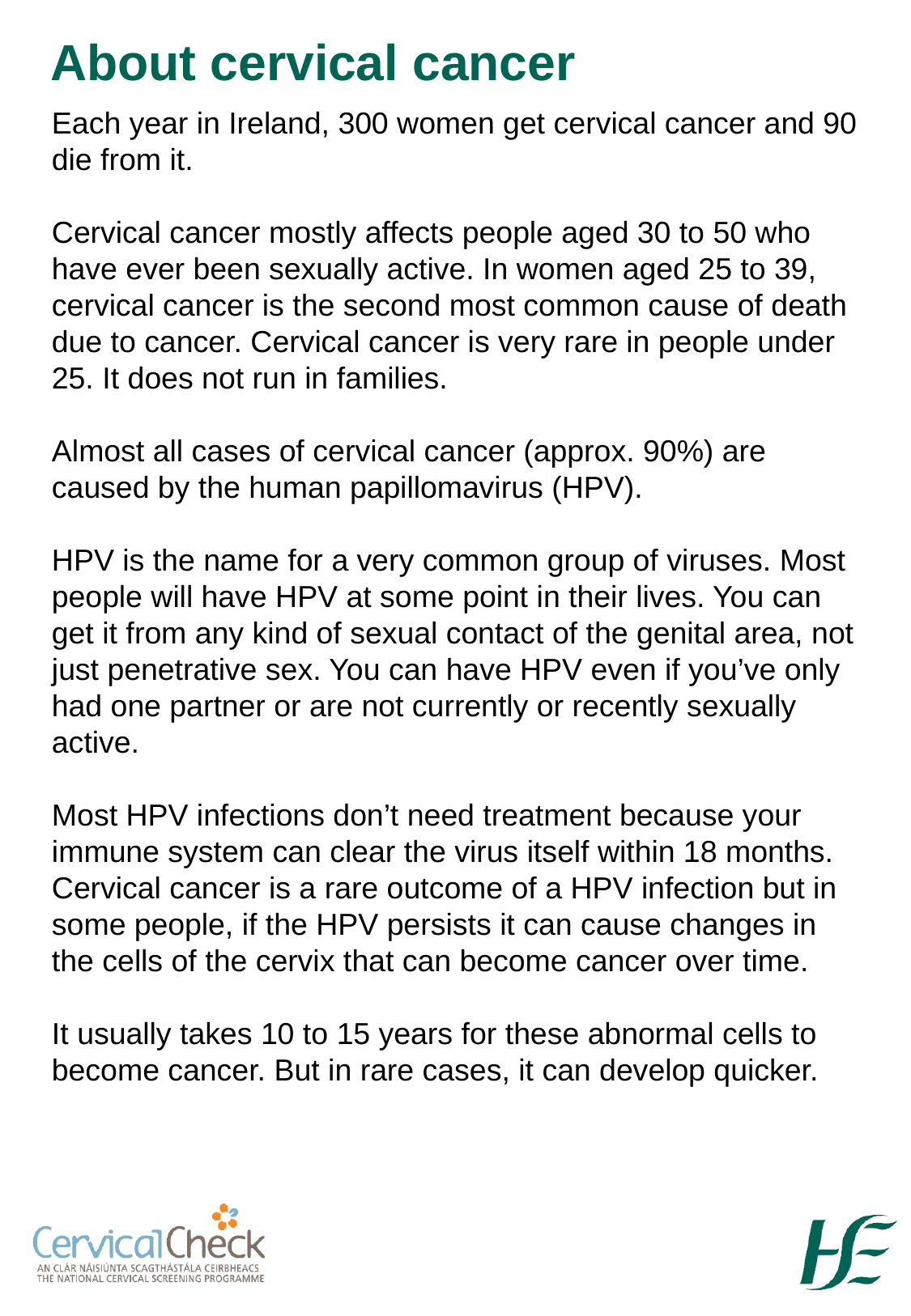

About cervical cancer
Each year in Ireland, 300 women get cervical cancer and 90 die from it.

Cervical cancer mostly affects people aged 30 to 50 who have ever been sexually active. In women aged 25 to 39, cervical cancer is the second most common cause of death due to cancer. Cervical cancer is very rare in people under 25. It does not run in families.

Almost all cases of cervical cancer (approx. 90%) are caused by the human papillomavirus (HPV).

HPV is the name for a very common group of viruses. Most people will have HPV at some point in their lives. You can get it from any kind of sexual contact of the genital area, not just penetrative sex. You can have HPV even if you’ve only had one partner or are not currently or recently sexually active.

Most HPV infections don’t need treatment because your immune system can clear the virus itself within 18 months. Cervical cancer is a rare outcome of a HPV infection but in some people, if the HPV persists it can cause changes in the cells of the cervix that can become cancer over time.

It usually takes 10 to 15 years for these abnormal cells to become cancer. But in rare cases, it can develop quicker.